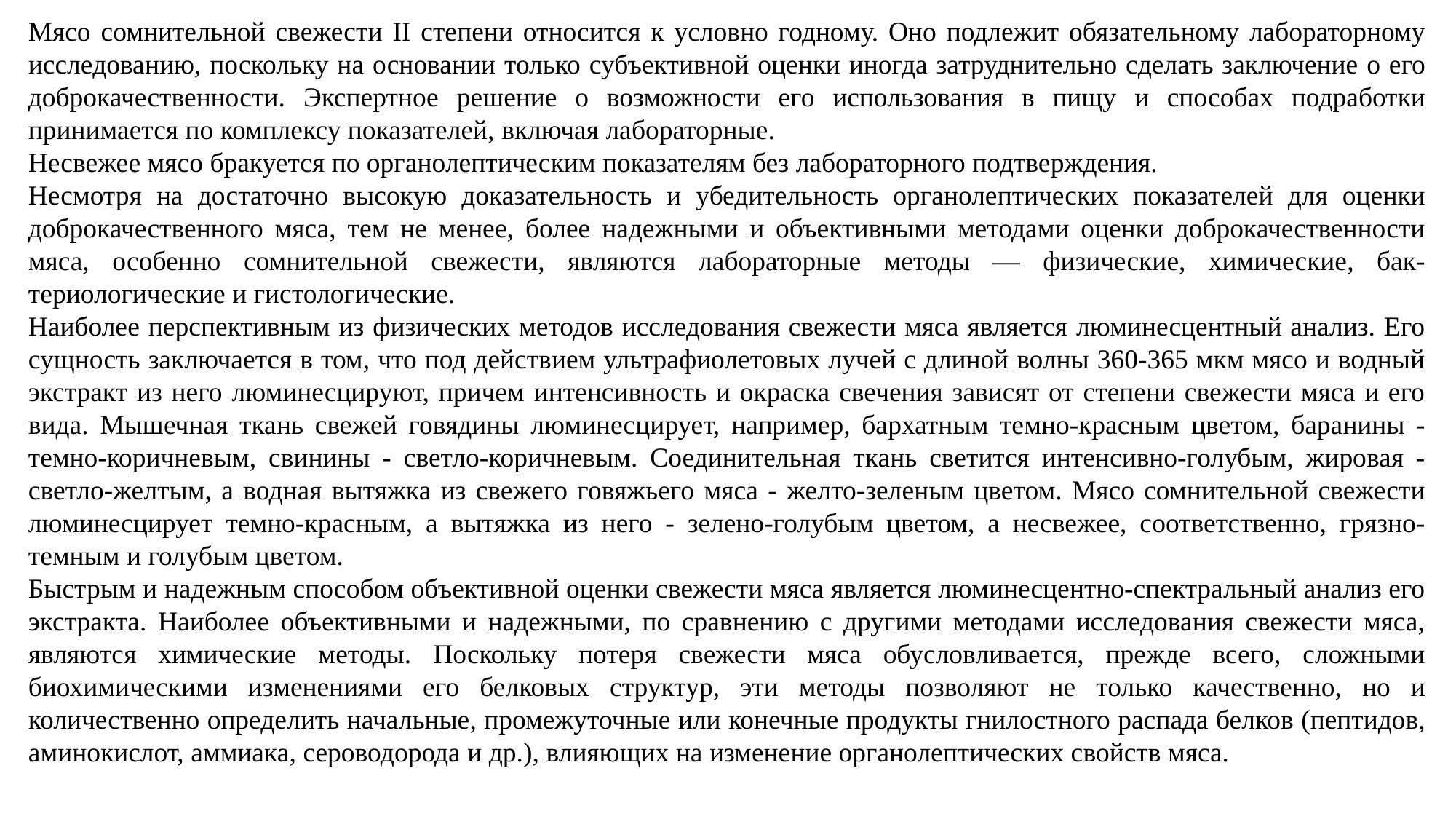

Мясо сомнительной свежести II степени относится к условно годному. Оно подлежит обязательному лабораторному исследованию, поскольку на основании только субъективной оценки иногда затруднительно сделать заключение о его доброкачественности. Экспертное решение о возможности его использования в пищу и способах подработки принимается по комплексу показателей, включая лабораторные.
Несвежее мясо бракуется по органолептическим показателям без лабораторного подтверждения.
Несмотря на достаточно высокую доказательность и убедительность органолептических показателей для оценки доброкачественного мяса, тем не менее, более надежными и объективными методами оценки доброкачественности мяса, особенно сомнительной свежести, являются лабораторные методы — физические, химические, бак-териологические и гистологические.
Наиболее перспективным из физических методов исследования свежести мяса является люминесцентный анализ. Его сущность заключается в том, что под действием ультрафиолетовых лучей с длиной волны 360-365 мкм мясо и водный экстракт из него люминесцируют, причем интенсивность и окраска свечения зависят от степени свежести мяса и его вида. Мышечная ткань свежей говядины люминесцирует, например, бархатным темно-красным цветом, баранины - темно-коричневым, свинины - светло-коричневым. Соединительная ткань светится интенсивно-голубым, жировая - светло-желтым, а водная вытяжка из свежего говяжьего мяса - желто-зеленым цветом. Мясо сомнительной свежести люминесцирует темно-красным, а вытяжка из него - зелено-голубым цветом, а несвежее, соответственно, грязно-темным и голубым цветом.
Быстрым и надежным способом объективной оценки свежести мяса является люминесцентно-спектральный анализ его экстракта. Наиболее объективными и надежными, по сравнению с другими методами исследования свежести мяса, являются химические методы. Поскольку потеря свежести мяса обусловливается, прежде всего, сложными биохимическими изменениями его белковых структур, эти методы позволяют не только качественно, но и количественно определить начальные, промежуточные или конечные продукты гнилостного распада белков (пептидов, аминокислот, аммиака, сероводорода и др.), влияющих на изменение органолептических свойств мяса.